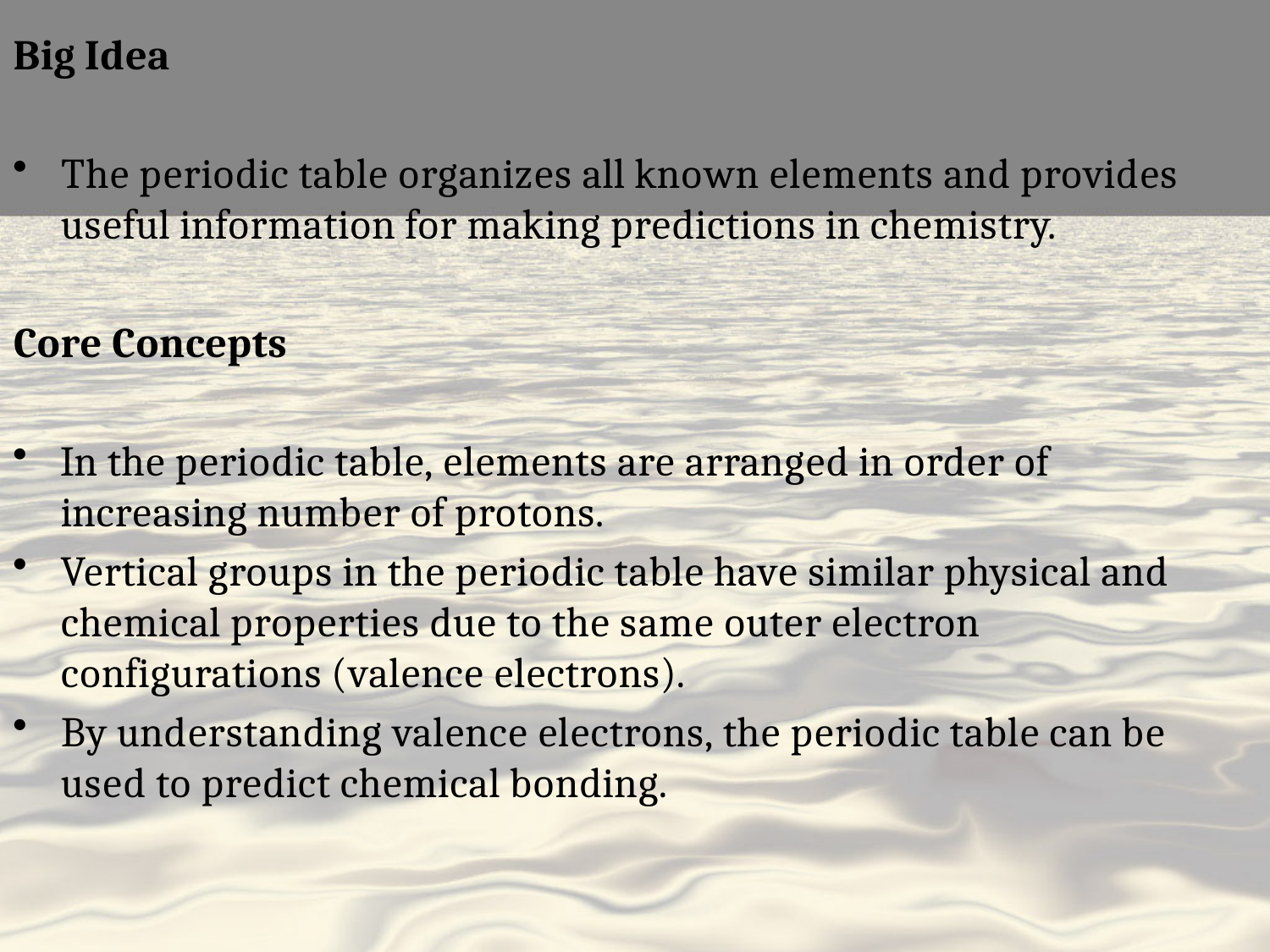

Big Idea

The periodic table organizes all known elements and provides useful information for making predictions in chemistry.

Core Concepts

In the periodic table, elements are arranged in order of increasing number of protons.
Vertical groups in the periodic table have similar physical and chemical properties due to the same outer electron configurations (valence electrons).
By understanding valence electrons, the periodic table can be used to predict chemical bonding.